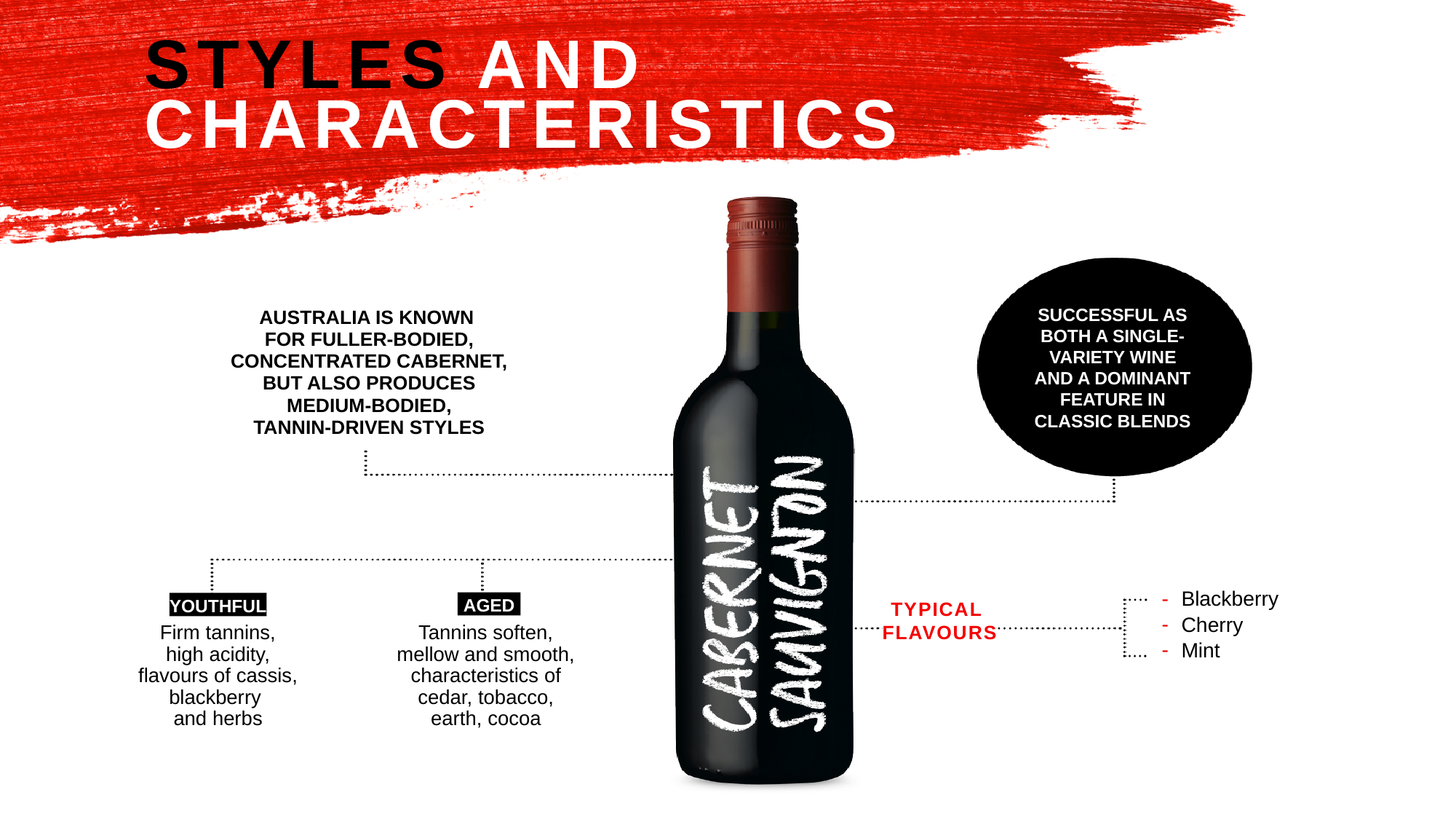

STYLES AND
CHARACTERISTICS
SUCCESSFUL AS BOTH A SINGLE-VARIETY WINE AND A DOMINANT FEATURE IN CLASSIC BLENDS
AUSTRALIA IS KNOWN
FOR FULLER-BODIED, CONCENTRATED CABERNET, BUT ALSO PRODUCES MEDIUM‑BODIED, TANNIN‑DRIVEN STYLES
Blackberry
Cherry
Mint
AGED
YOUTHFUL
TYPICAL
FLAVOURS
Firm tannins, high acidity, flavours of cassis, blackberry
and herbs
Tannins soften, mellow and smooth, characteristics of cedar, tobacco, earth, cocoa